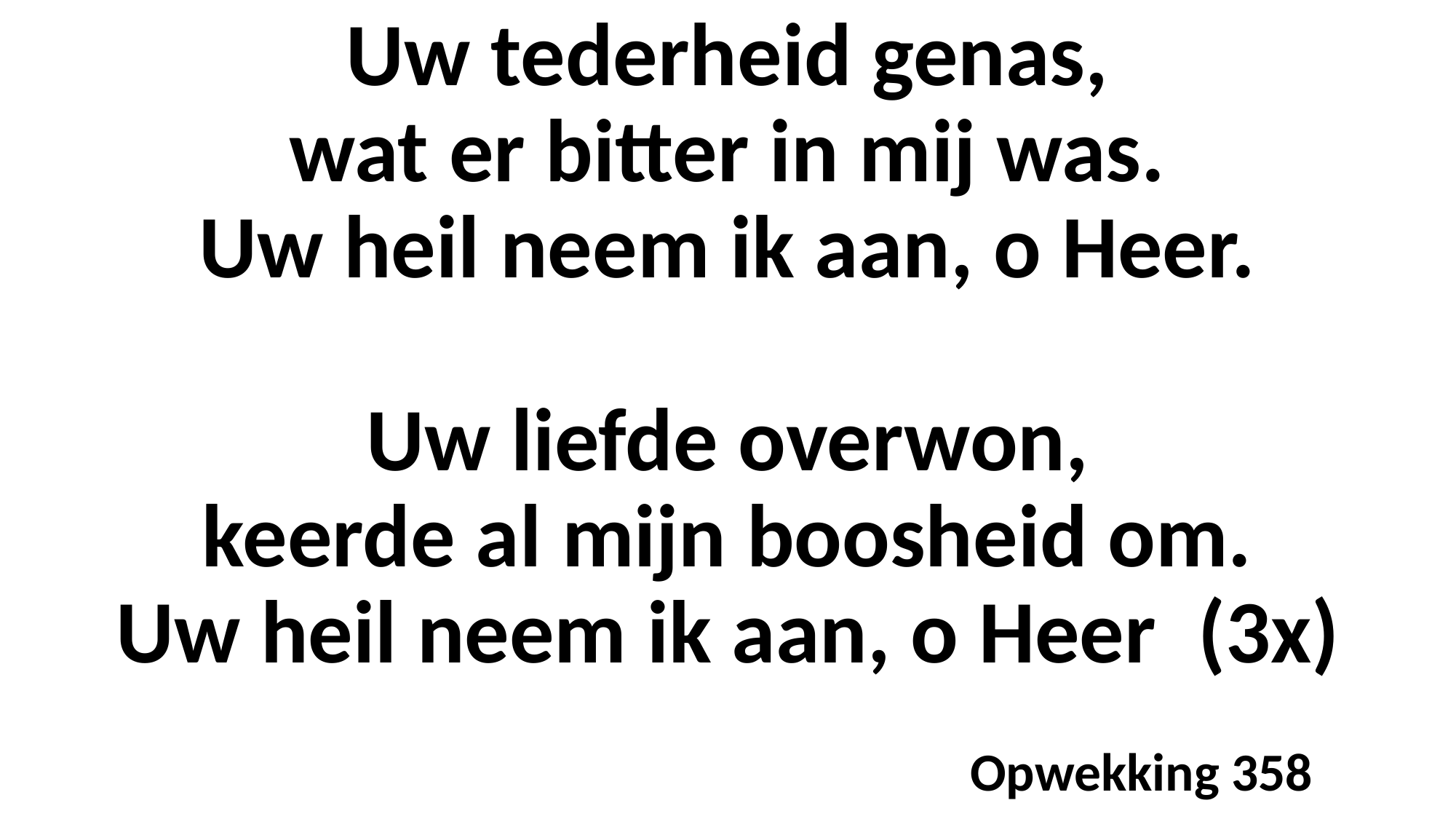

# Uw tederheid genas, wat er bitter in mij was. Uw heil neem ik aan, o Heer. Uw liefde overwon, keerde al mijn boosheid om. Uw heil neem ik aan, o Heer  (3x) Opwekking 358